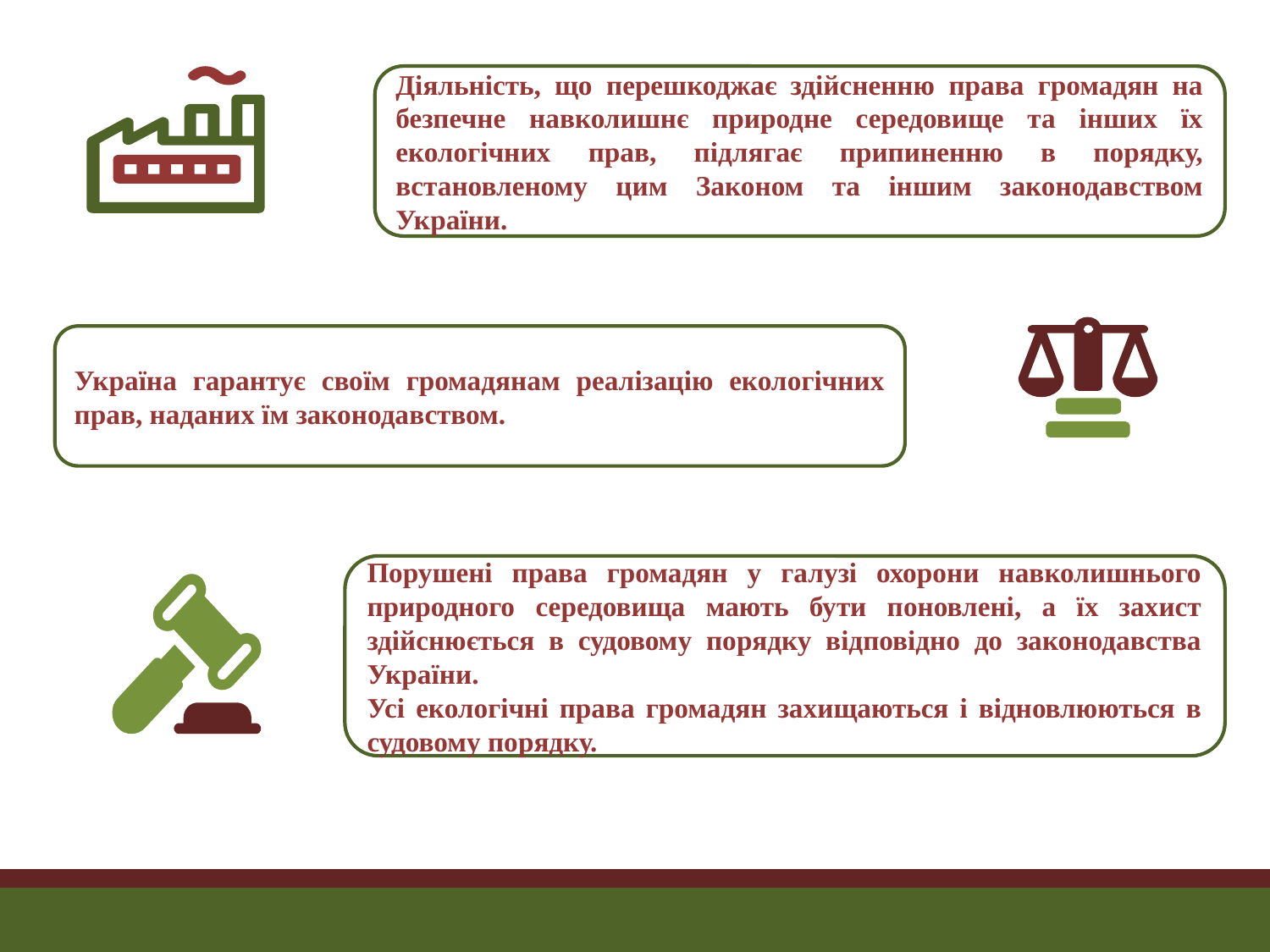

Діяльність, що перешкоджає здійсненню права громадян на безпечне навколишнє природне середовище та інших їх екологічних прав, підлягає припиненню в порядку, встановленому цим Законом та іншим законодавством України.

Україна гарантує своїм громадянам реалізацію екологічних прав, наданих їм законодавством.
Порушені права громадян у галузі охорони навколишнього природного середовища мають бути поновлені, а їх захист здійснюється в судовому порядку відповідно до законодавства України.
Усі екологічні права громадян захищаються і відновлюються в судовому порядку.